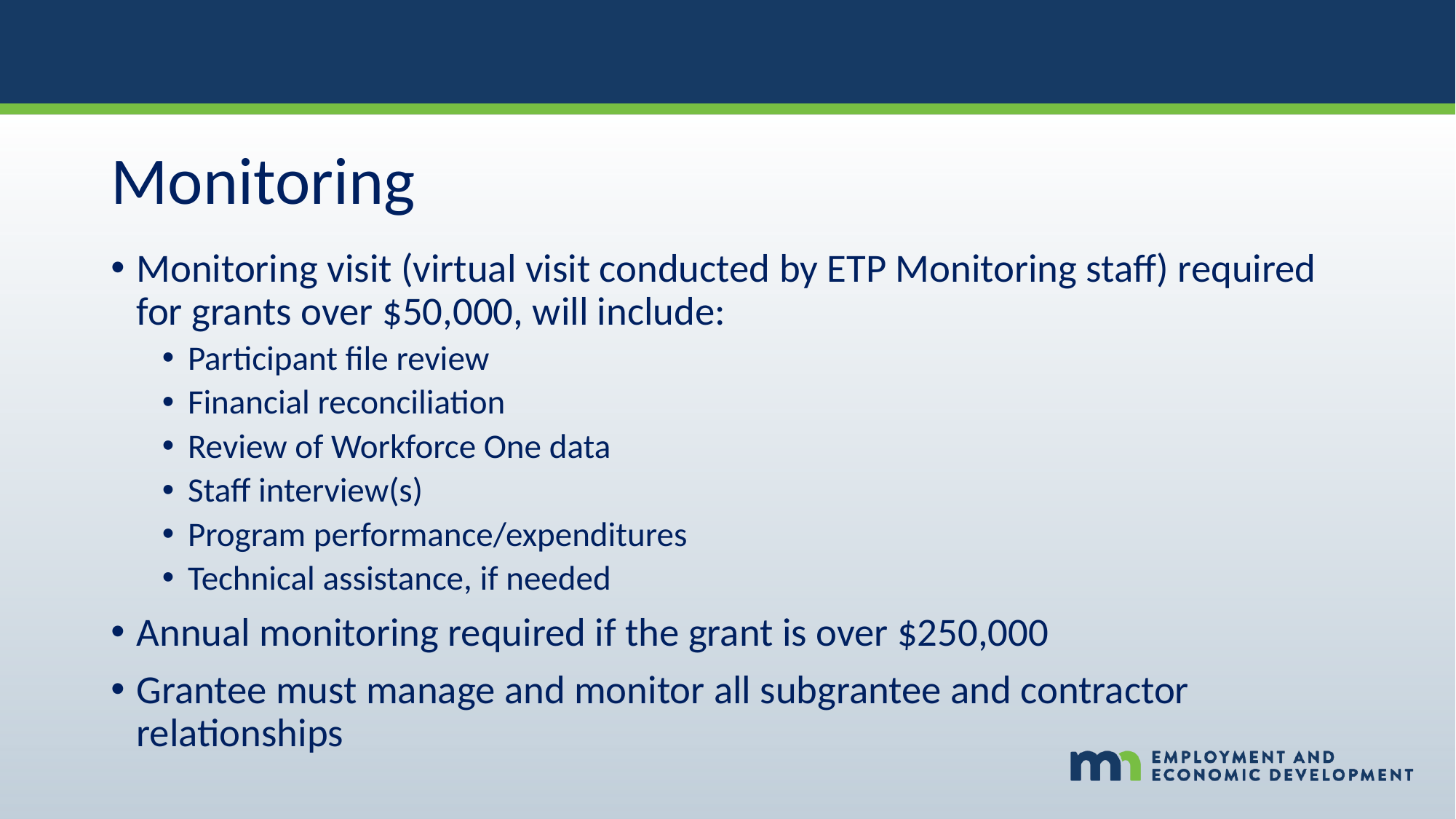

Monitoring
Monitoring visit (virtual visit conducted by ETP Monitoring staff) required for grants over $50,000, will include:
Participant file review
Financial reconciliation
Review of Workforce One data
Staff interview(s)
Program performance/expenditures
Technical assistance, if needed
Annual monitoring required if the grant is over $250,000
Grantee must manage and monitor all subgrantee and contractor relationships